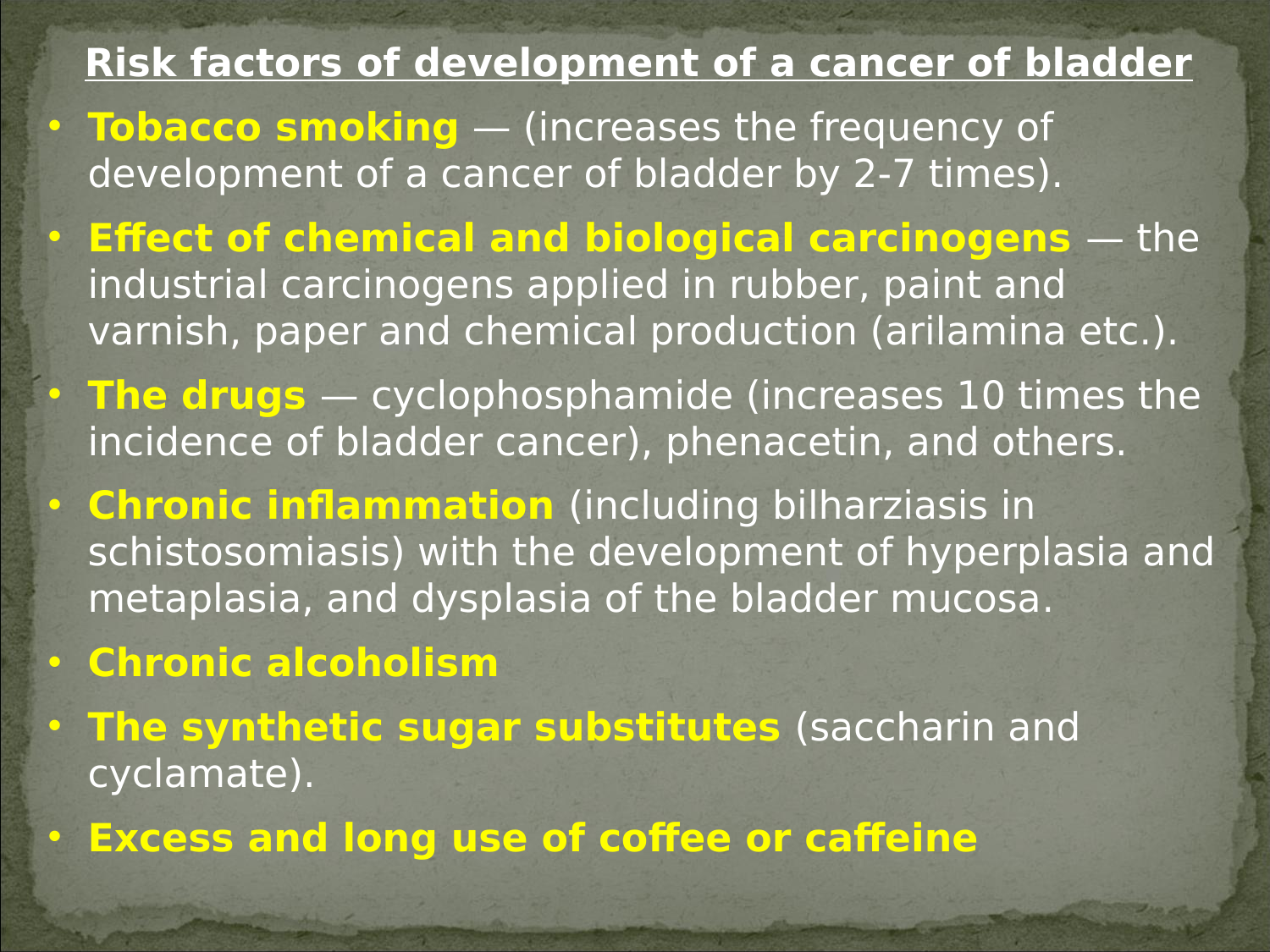

Risk factors of development of a cancer of bladder
Tobacco smoking — (increases the frequency of development of a cancer of bladder by 2-7 times).
Effect of chemical and biological carcinogens — the industrial carcinogens applied in rubber, paint and varnish, paper and chemical production (arilamina etc.).
The drugs — cyclophosphamide (increases 10 times the incidence of bladder cancer), phenacetin, and others.
Chronic inflammation (including bilharziasis in schistosomiasis) with the development of hyperplasia and metaplasia, and dysplasia of the bladder mucosa.
Chronic alcoholism
The synthetic sugar substitutes (saccharin and cyclamate).
Excess and long use of coffee or caffeine